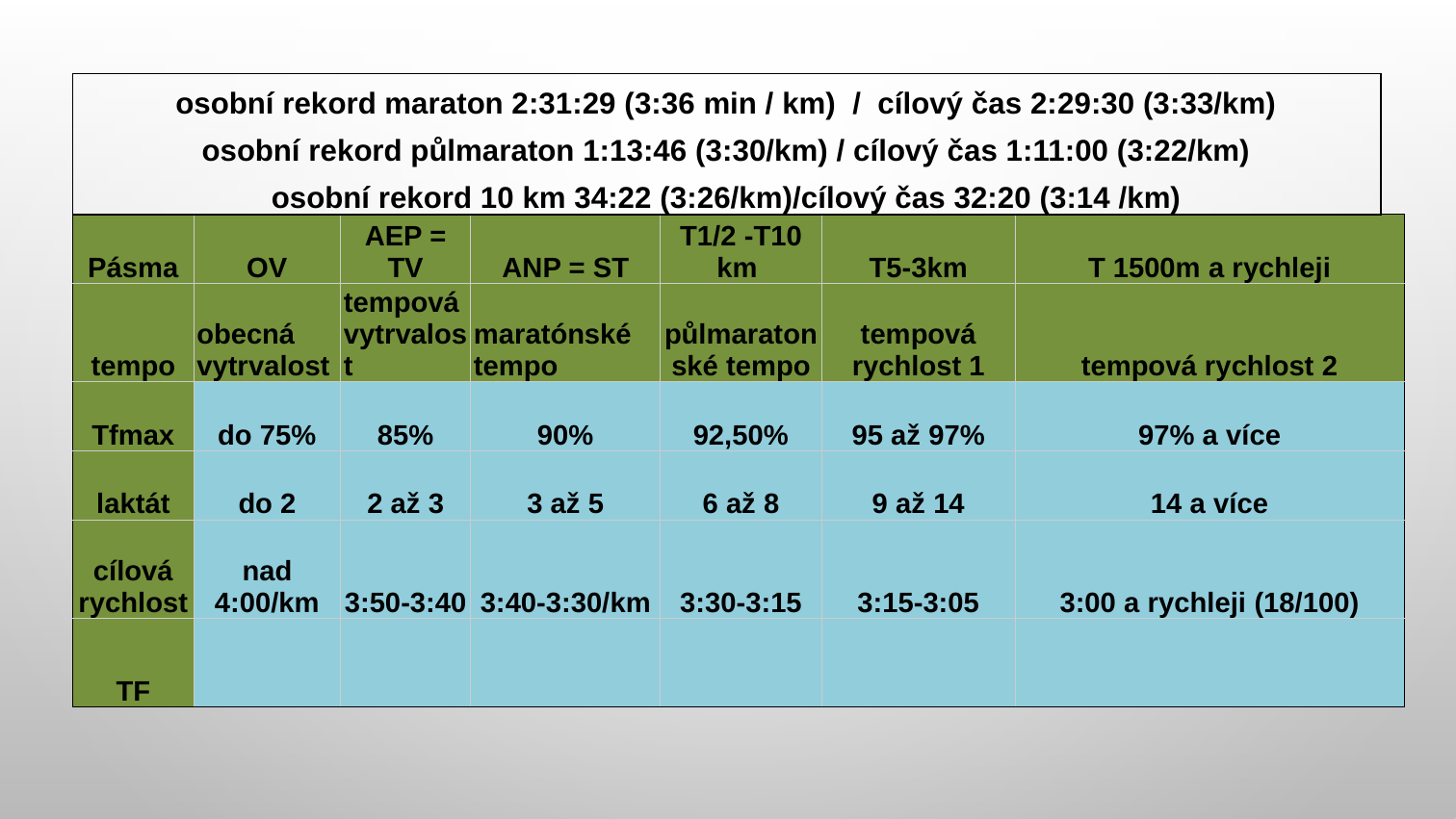

| osobní rekord maraton 2:31:29 (3:36 min / km) / cílový čas 2:29:30 (3:33/km) |
| --- |
| osobní rekord půlmaraton 1:13:46 (3:30/km) / cílový čas 1:11:00 (3:22/km) |
| osobní rekord 10 km 34:22 (3:26/km)/cílový čas 32:20 (3:14 /km) |
| Pásma | OV | AEP = TV | ANP = ST | T1/2 -T10 km | T5-3km | T 1500m a rychleji |
| --- | --- | --- | --- | --- | --- | --- |
| tempo | obecná vytrvalost | tempová vytrvalost | maratónské tempo | půlmaratonské tempo | tempová rychlost 1 | tempová rychlost 2 |
| Tfmax | do 75% | 85% | 90% | 92,50% | 95 až 97% | 97% a více |
| laktát | do 2 | 2 až 3 | 3 až 5 | 6 až 8 | 9 až 14 | 14 a více |
| cílová rychlost | nad 4:00/km | 3:50-3:40 | 3:40-3:30/km | 3:30-3:15 | 3:15-3:05 | 3:00 a rychleji (18/100) |
| TF |  |  |  |  |  |  |